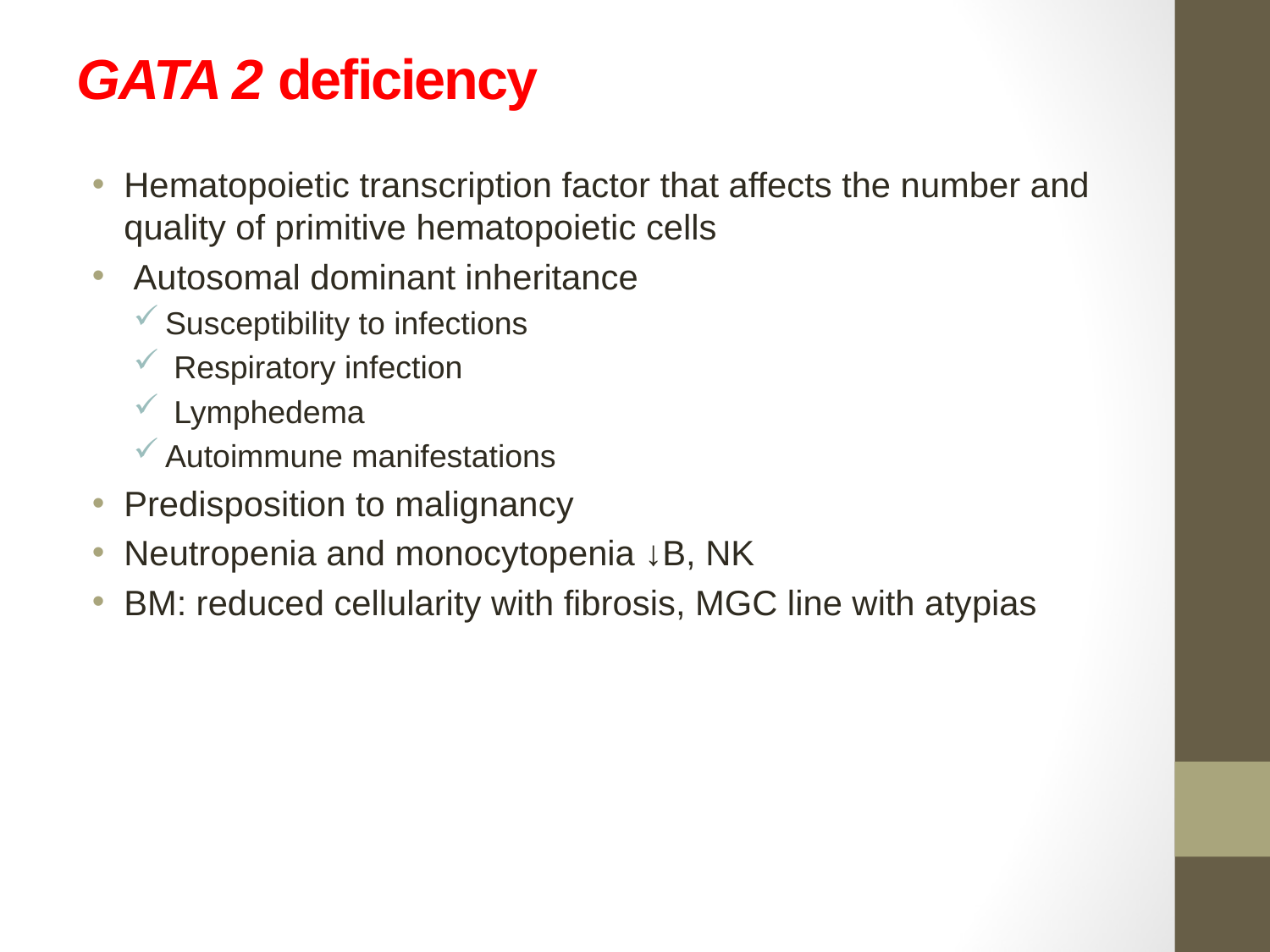

# GATA 2 deficiency
Hematopoietic transcription factor that affects the number and quality of primitive hematopoietic cells
 Autosomal dominant inheritance
Susceptibility to infections
 Respiratory infection
 Lymphedema
Autoimmune manifestations
Predisposition to malignancy
Neutropenia and monocytopenia ↓B, NK
BM: reduced cellularity with fibrosis, MGC line with atypias